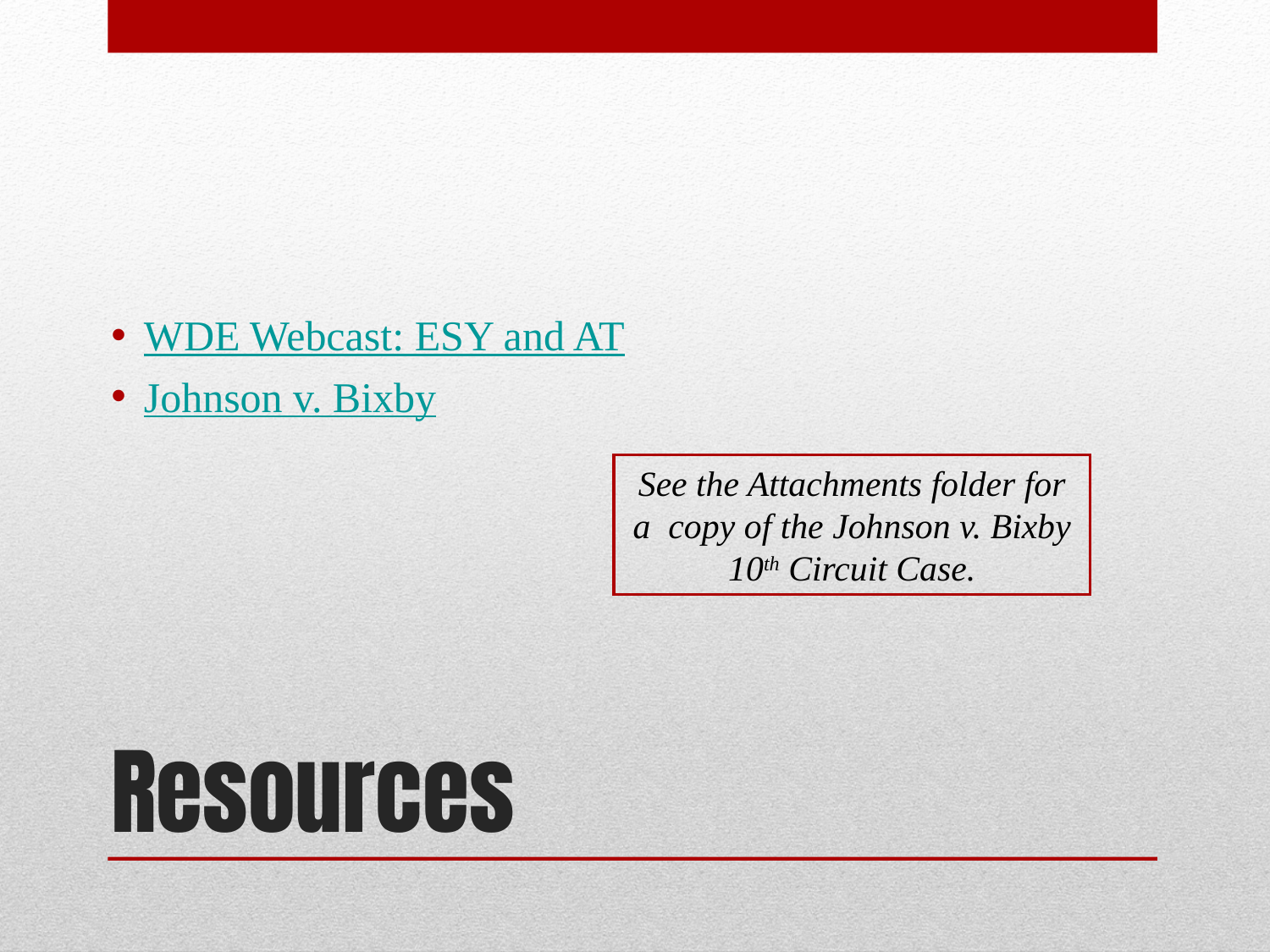

WDE Webcast: ESY and AT
Johnson v. Bixby
See the Attachments folder for a  copy of the Johnson v. Bixby 10th Circuit Case.
# Resources